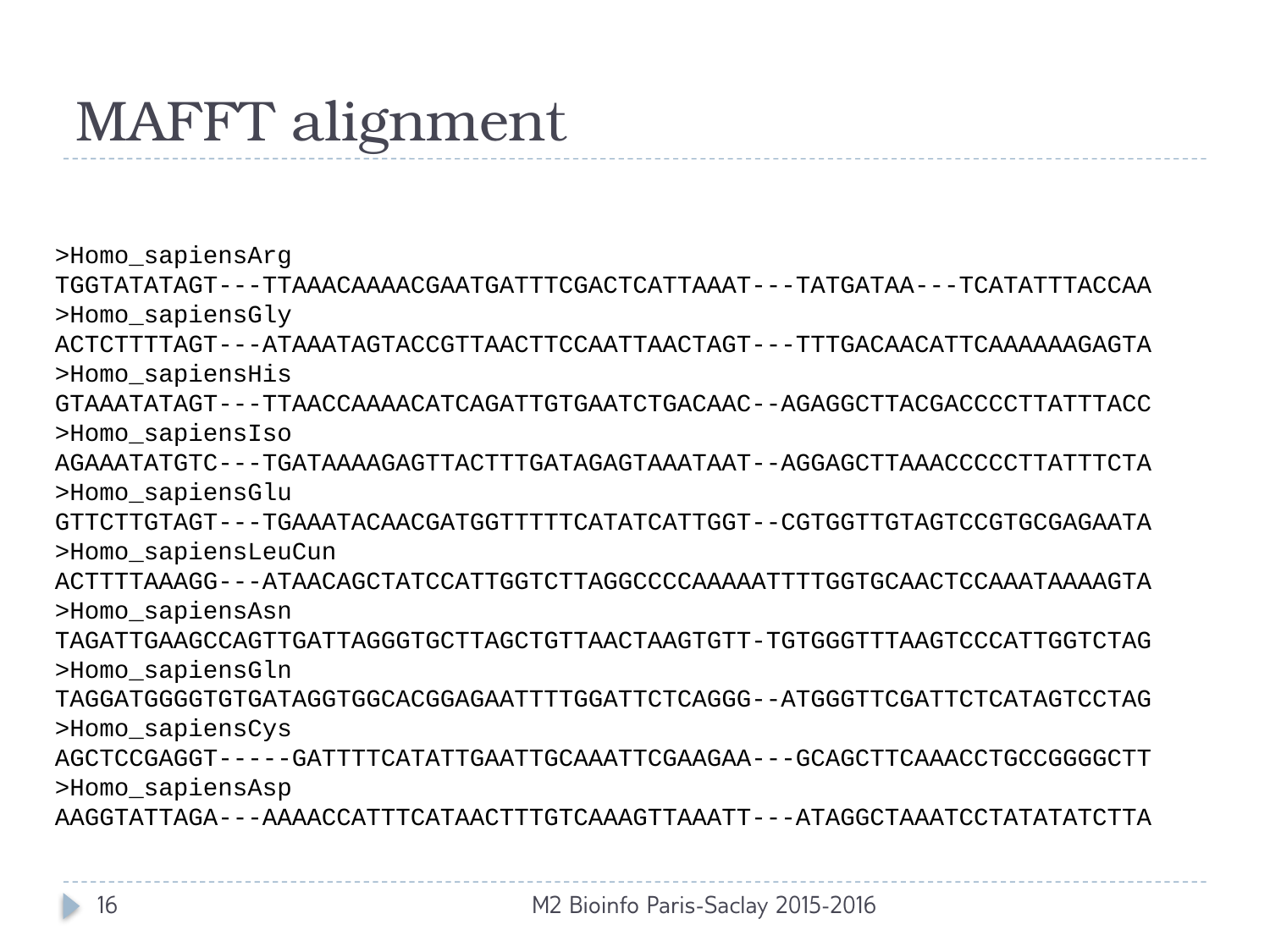

# MAFFT alignment
>Homo_sapiensArg
TGGTATATAGT---TTAAACAAAACGAATGATTTCGACTCATTAAAT---TATGATAA---TCATATTTACCAA
>Homo_sapiensGly
ACTCTTTTAGT---ATAAATAGTACCGTTAACTTCCAATTAACTAGT---TTTGACAACATTCAAAAAAGAGTA
>Homo_sapiensHis
GTAAATATAGT---TTAACCAAAACATCAGATTGTGAATCTGACAAC--AGAGGCTTACGACCCCTTATTTACC
>Homo_sapiensIso
AGAAATATGTC---TGATAAAAGAGTTACTTTGATAGAGTAAATAAT--AGGAGCTTAAACCCCCTTATTTCTA
>Homo_sapiensGlu
GTTCTTGTAGT---TGAAATACAACGATGGTTTTTCATATCATTGGT--CGTGGTTGTAGTCCGTGCGAGAATA
>Homo_sapiensLeuCun
ACTTTTAAAGG---ATAACAGCTATCCATTGGTCTTAGGCCCCAAAAATTTTGGTGCAACTCCAAATAAAAGTA
>Homo_sapiensAsn
TAGATTGAAGCCAGTTGATTAGGGTGCTTAGCTGTTAACTAAGTGTT-TGTGGGTTTAAGTCCCATTGGTCTAG
>Homo_sapiensGln
TAGGATGGGGTGTGATAGGTGGCACGGAGAATTTTGGATTCTCAGGG--ATGGGTTCGATTCTCATAGTCCTAG
>Homo_sapiensCys
AGCTCCGAGGT-----GATTTTCATATTGAATTGCAAATTCGAAGAA---GCAGCTTCAAACCTGCCGGGGCTT
>Homo_sapiensAsp
AAGGTATTAGA---AAAACCATTTCATAACTTTGTCAAAGTTAAATT---ATAGGCTAAATCCTATATATCTTA
16
M2 Bioinfo Paris-Saclay 2015-2016